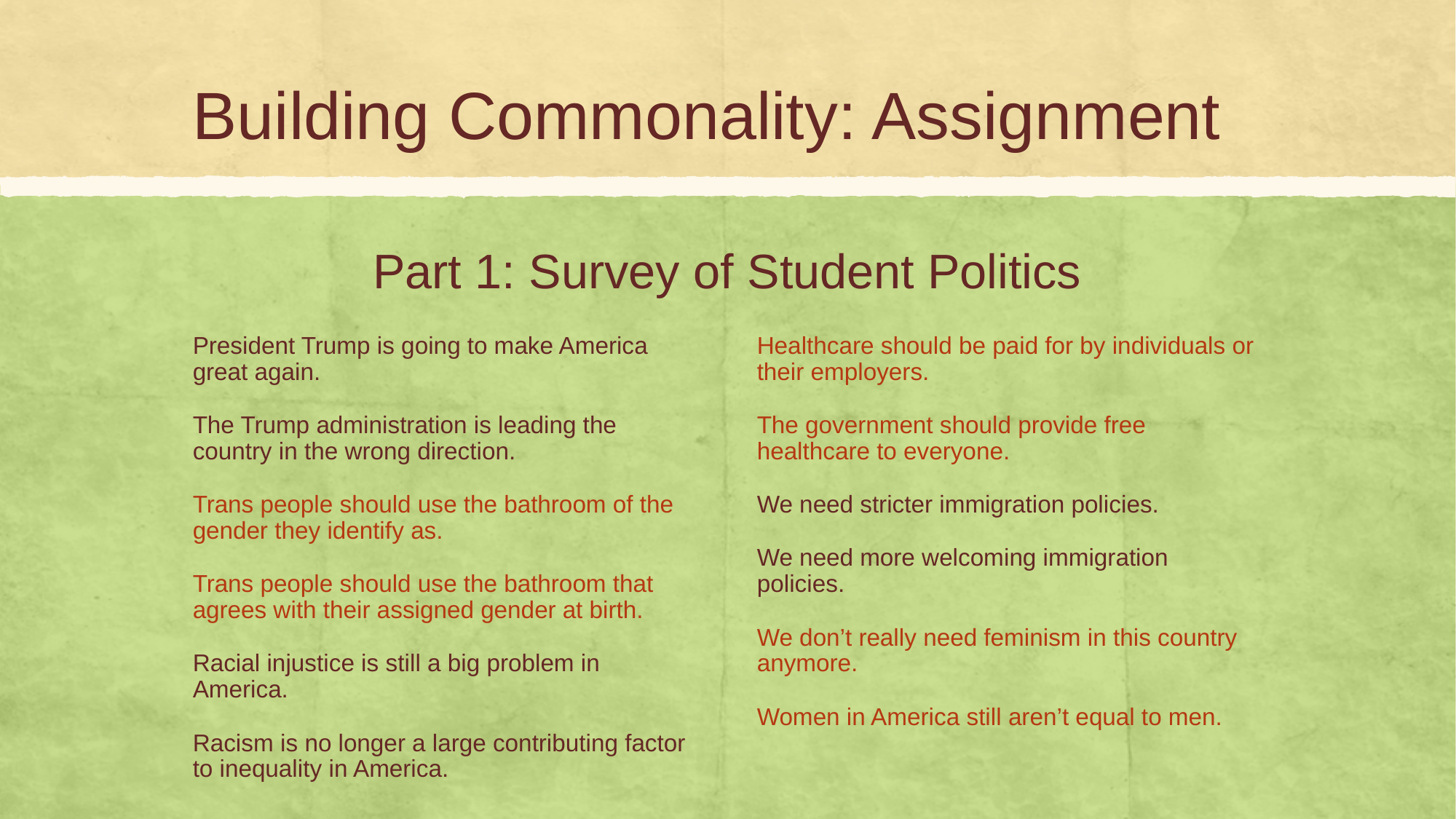

# Building Commonality: Assignment
Part 1: Survey of Student Politics
President Trump is going to make America great again.
The Trump administration is leading the country in the wrong direction.
Trans people should use the bathroom of the gender they identify as.
Trans people should use the bathroom that agrees with their assigned gender at birth.
Racial injustice is still a big problem in America.
Racism is no longer a large contributing factor to inequality in America.

Healthcare should be paid for by individuals or their employers.
The government should provide free healthcare to everyone.
We need stricter immigration policies.
We need more welcoming immigration policies.
We don’t really need feminism in this country anymore.
Women in America still aren’t equal to men.